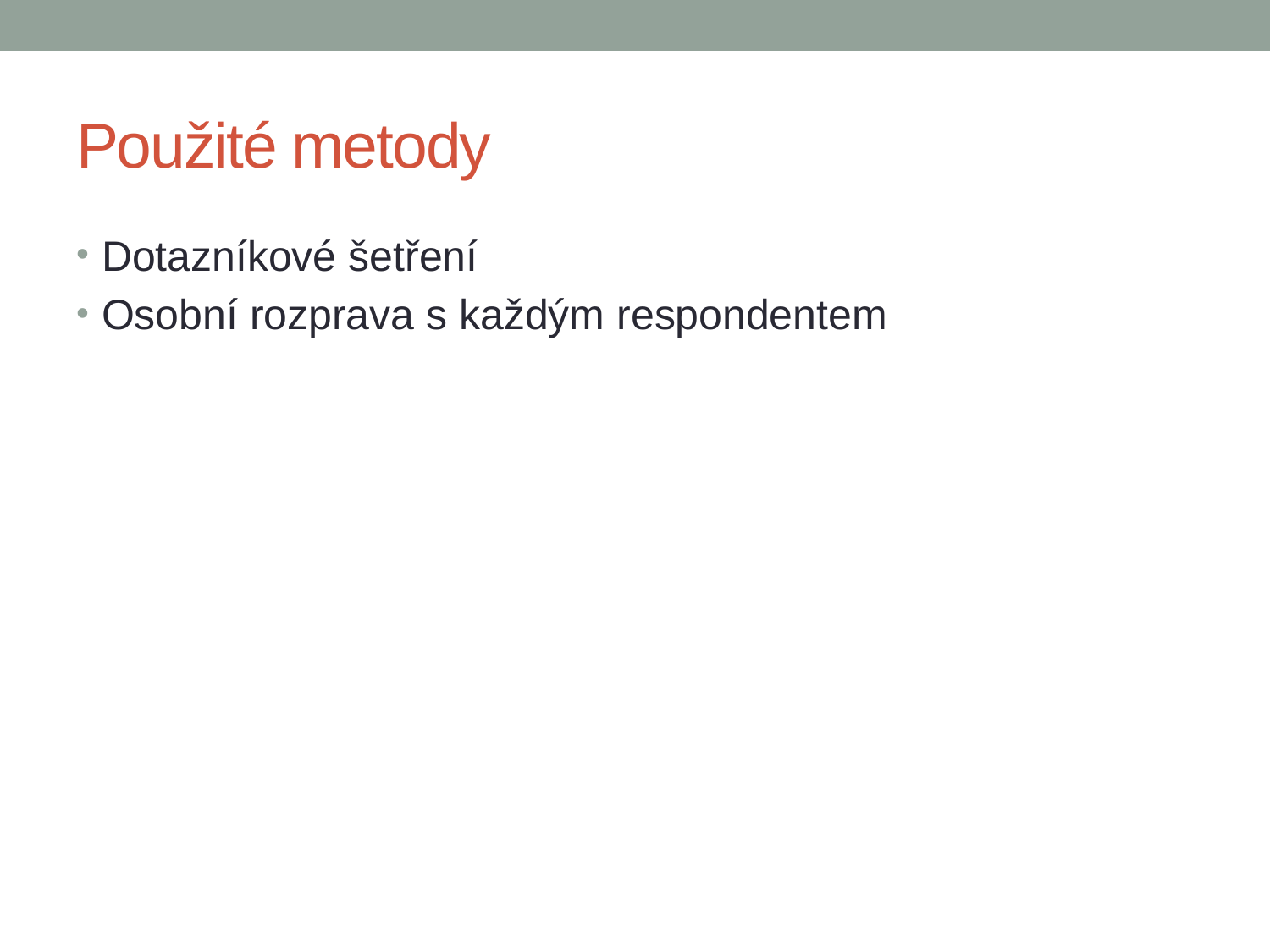

# Použité metody
Dotazníkové šetření
Osobní rozprava s každým respondentem